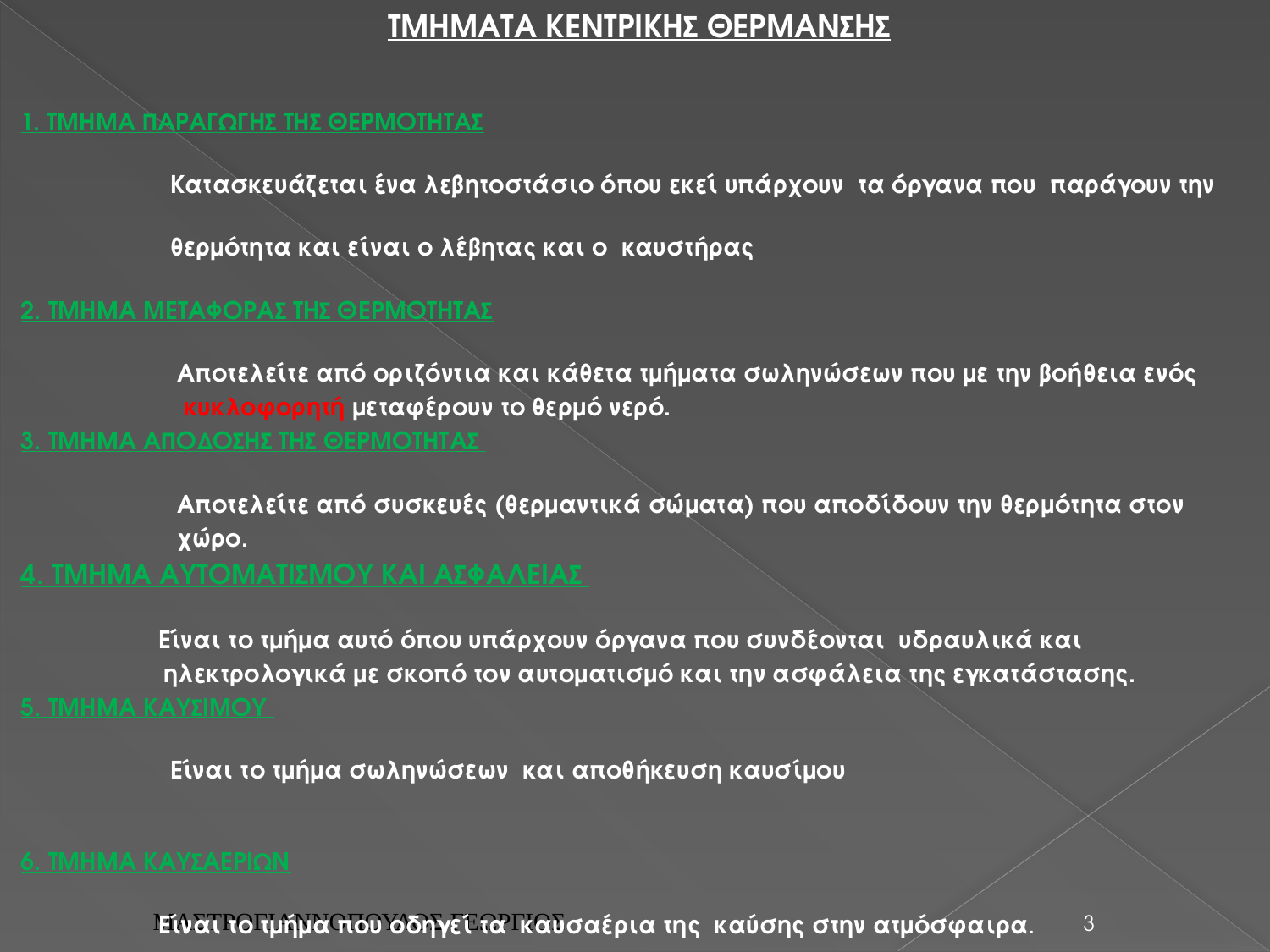

ΤΜΗΜΑΤΑ ΚΕΝΤΡΙΚΗΣ ΘΕΡΜΑΝΣΗΣ

1. ΤΜΗΜΑ ΠΑΡΑΓΩΓΗΣ ΤΗΣ ΘΕΡΜΟΤΗΤΑΣ

                      Κατασκευάζεται ένα λεβητοστάσιο όπου εκεί υπάρχουν  τα όργανα που  παράγουν την
                      θερμότητα και είναι ο λέβητας και ο  καυστήρας

2. ΤΜΗΜΑ ΜΕΤΑΦΟΡΑΣ ΤΗΣ ΘΕΡΜΟΤΗΤΑΣ

                       Αποτελείτε από οριζόντια και κάθετα τμήματα σωληνώσεων που με την βοήθεια ενός
                        κυκλοφορητή μεταφέρουν το θερμό νερό.
3. ΤΜΗΜΑ ΑΠΟΔΟΣΗΣ ΤΗΣ ΘΕΡΜΟΤΗΤΑΣ

                       Αποτελείτε από συσκευές (θερμαντικά σώματα) που αποδίδουν την θερμότητα στον
                       χώρο.
4. ΤΜΗΜΑ ΑΥΤΟΜΑΤΙΣΜΟΥ ΚΑΙ ΑΣΦΑΛΕΙΑΣ

                        Είναι το τμήμα αυτό όπου υπάρχουν όργανα που συνδέονται  υδραυλικά και
                     ηλεκτρολογικά με σκοπό τον αυτοματισμό και την ασφάλεια της εγκατάστασης.
5. ΤΜΗΜΑ ΚΑΥΣΙΜΟΥ

                      Είναι το τμήμα σωληνώσεων  και αποθήκευση καυσίμου

6. ΤΜΗΜΑ ΚΑΥΣΑΕΡΙΩΝ

                        Είναι το τμήμα που οδηγεί τα  καυσαέρια της  καύσης στην ατμόσφαιρα.

ΜΑΣΤΡΟΓΙΑΝΝΟΠΟΥΛΟΣ ΓΕΩΡΓΙΟΣ
3